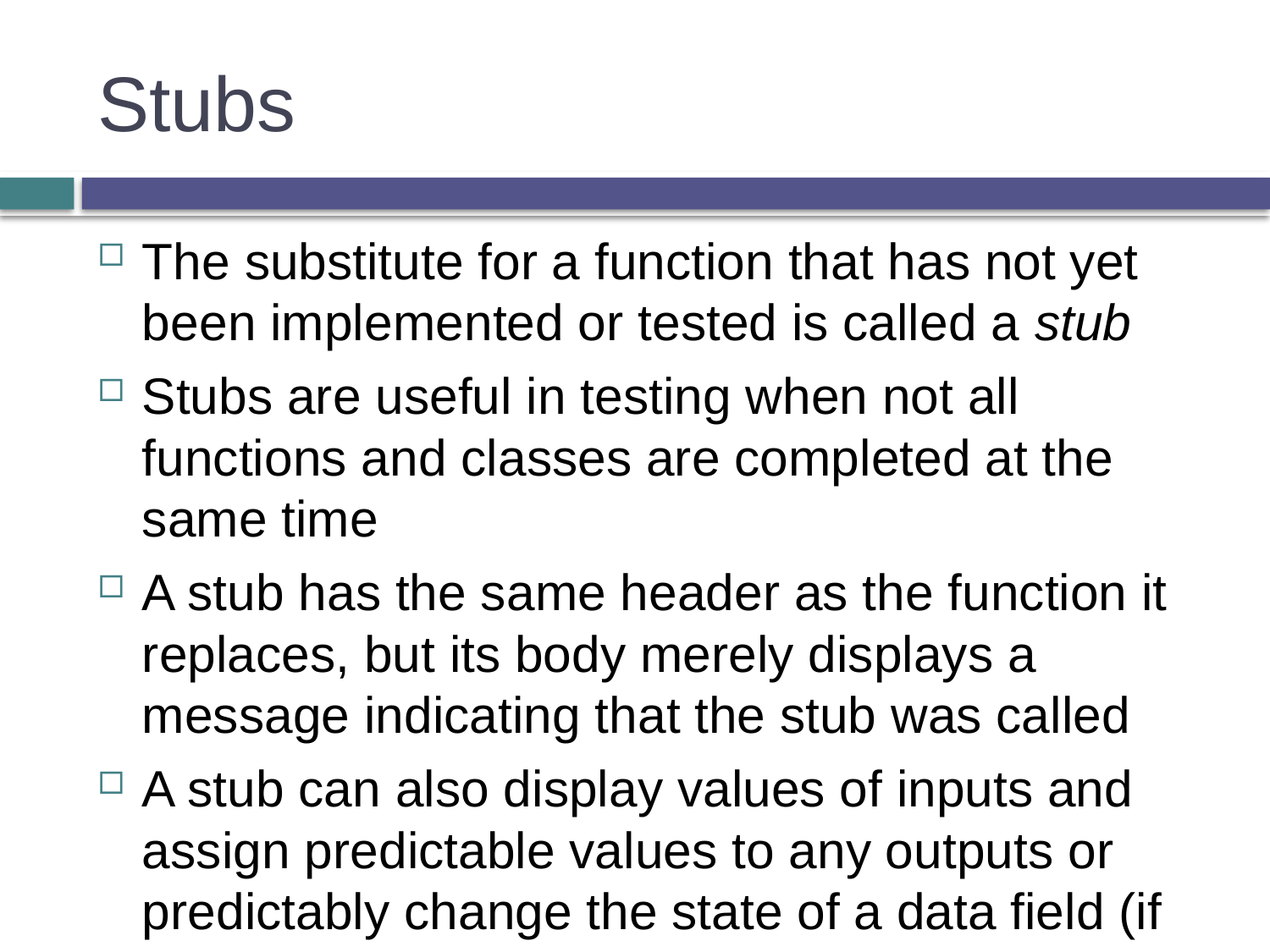

# Stubs

The substitute for a function that has not yet been implemented or tested is called a stub
Stubs are useful in testing when not all functions and classes are completed at the same time
A stub has the same header as the function it replaces, but its body merely displays a message indicating that the stub was called
A stub can also display values of inputs and assign predictable values to any outputs or predictably change the state of a data field (if required)